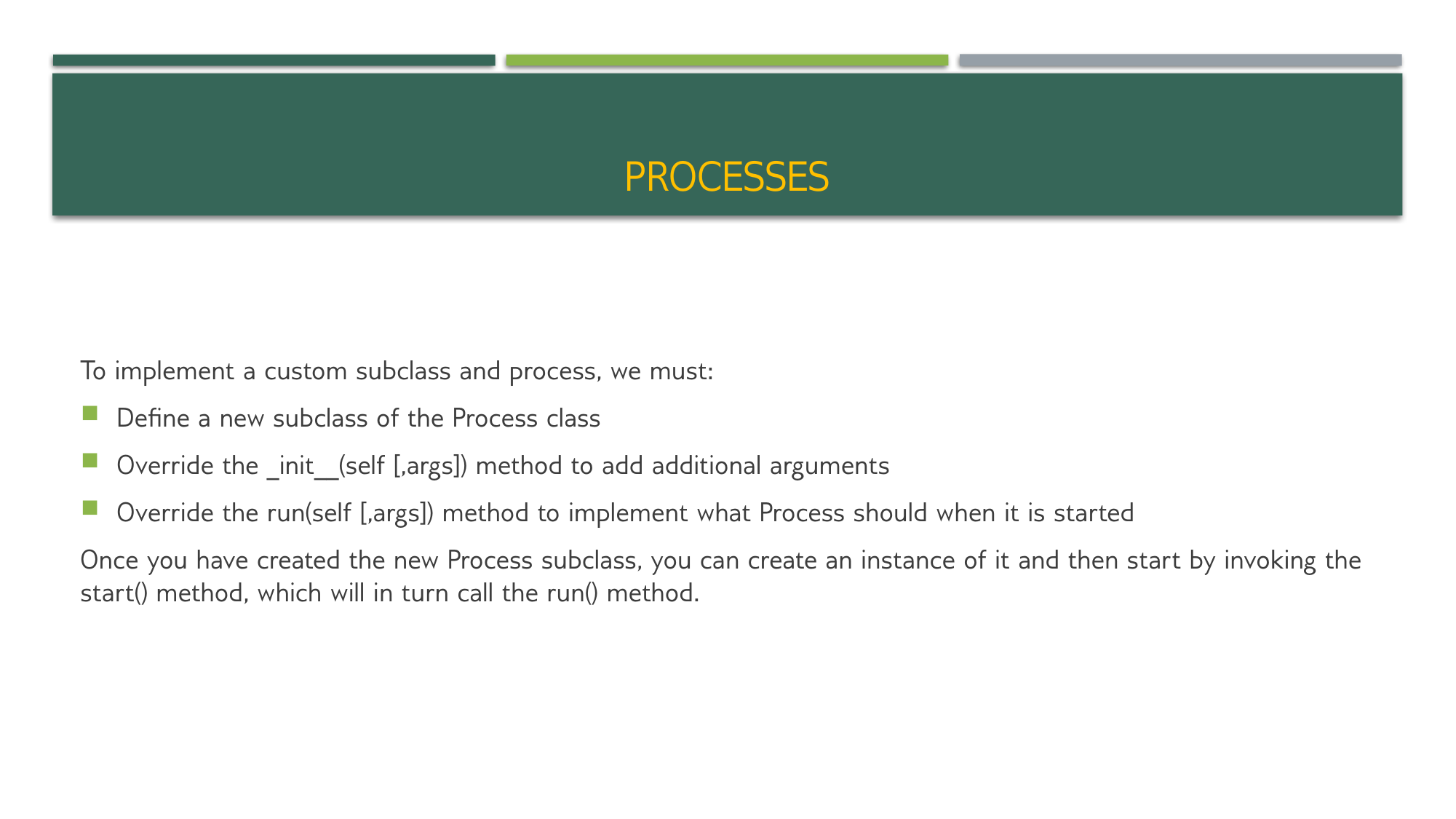

# Processes
To implement a custom subclass and process, we must:
Define a new subclass of the Process class
Override the _init__(self [,args]) method to add additional arguments
Override the run(self [,args]) method to implement what Process should when it is started
Once you have created the new Process subclass, you can create an instance of it and then start by invoking the start() method, which will in turn call the run() method.